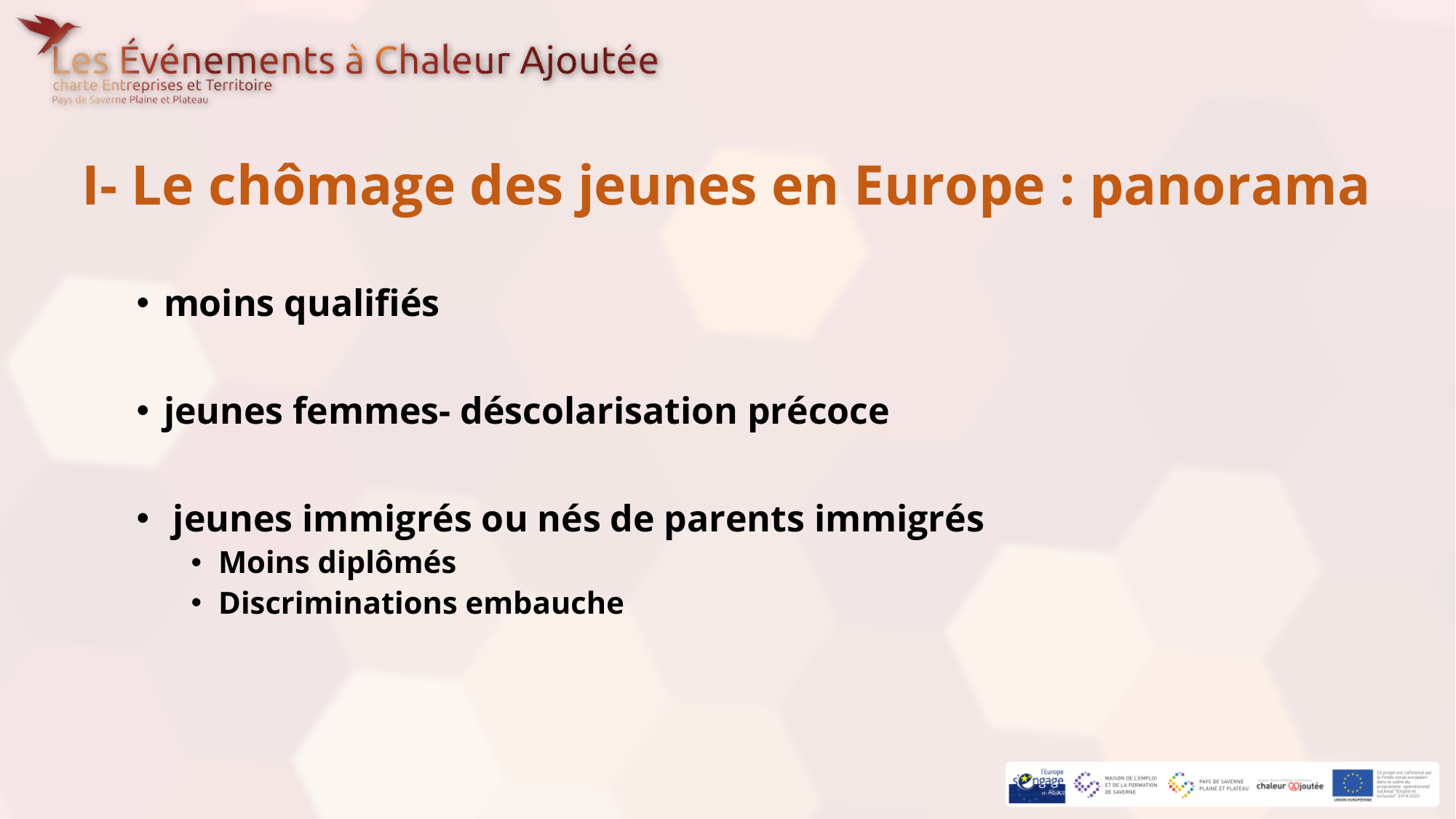

I- Le chômage des jeunes en Europe : panorama

moins qualifiés

jeunes femmes- déscolarisation précoce

 jeunes immigrés ou nés de parents immigrés
Moins diplômés
Discriminations embauche

#